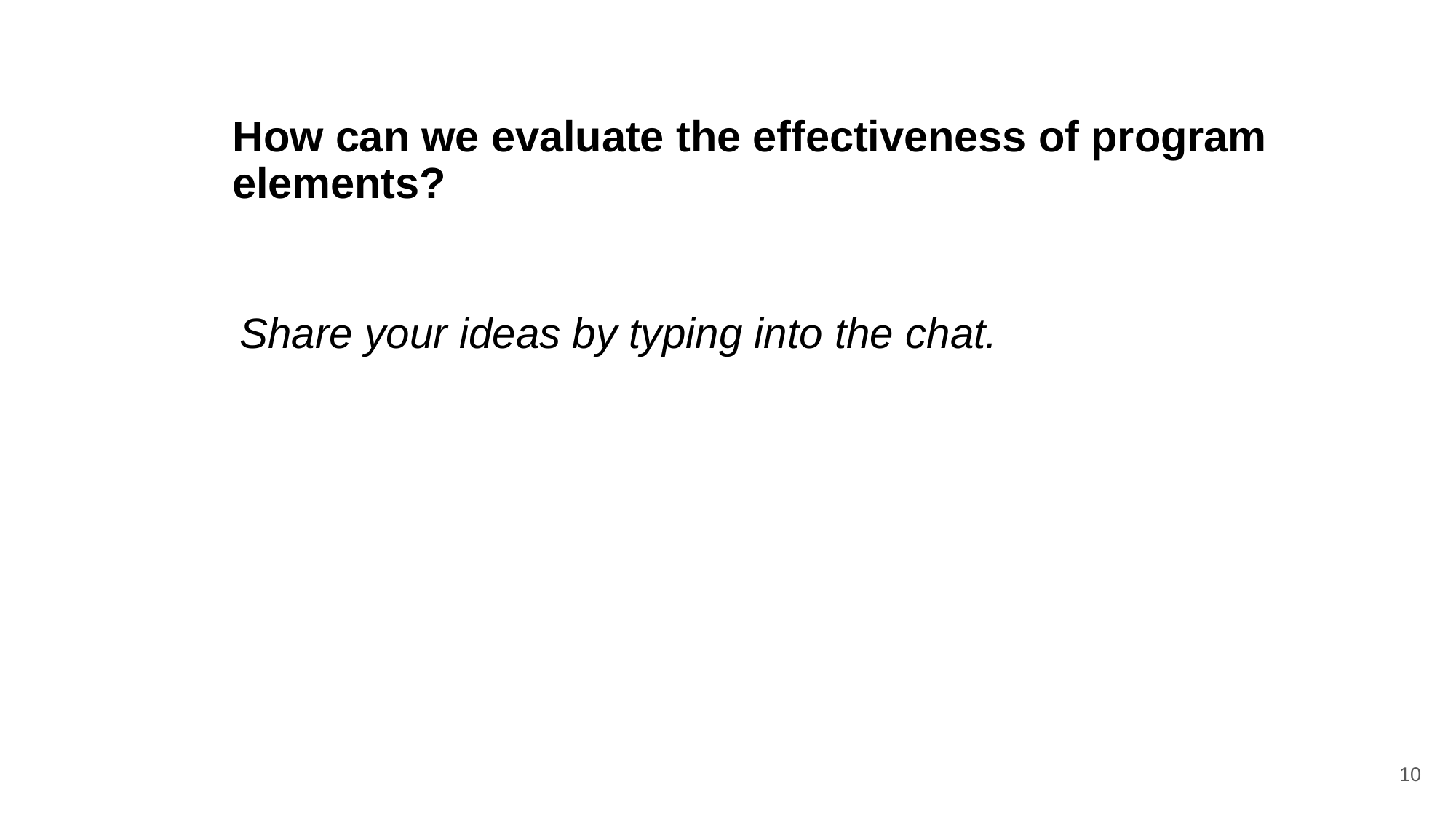

# How can we evaluate the effectiveness of program elements?
 Share your ideas by typing into the chat.
10